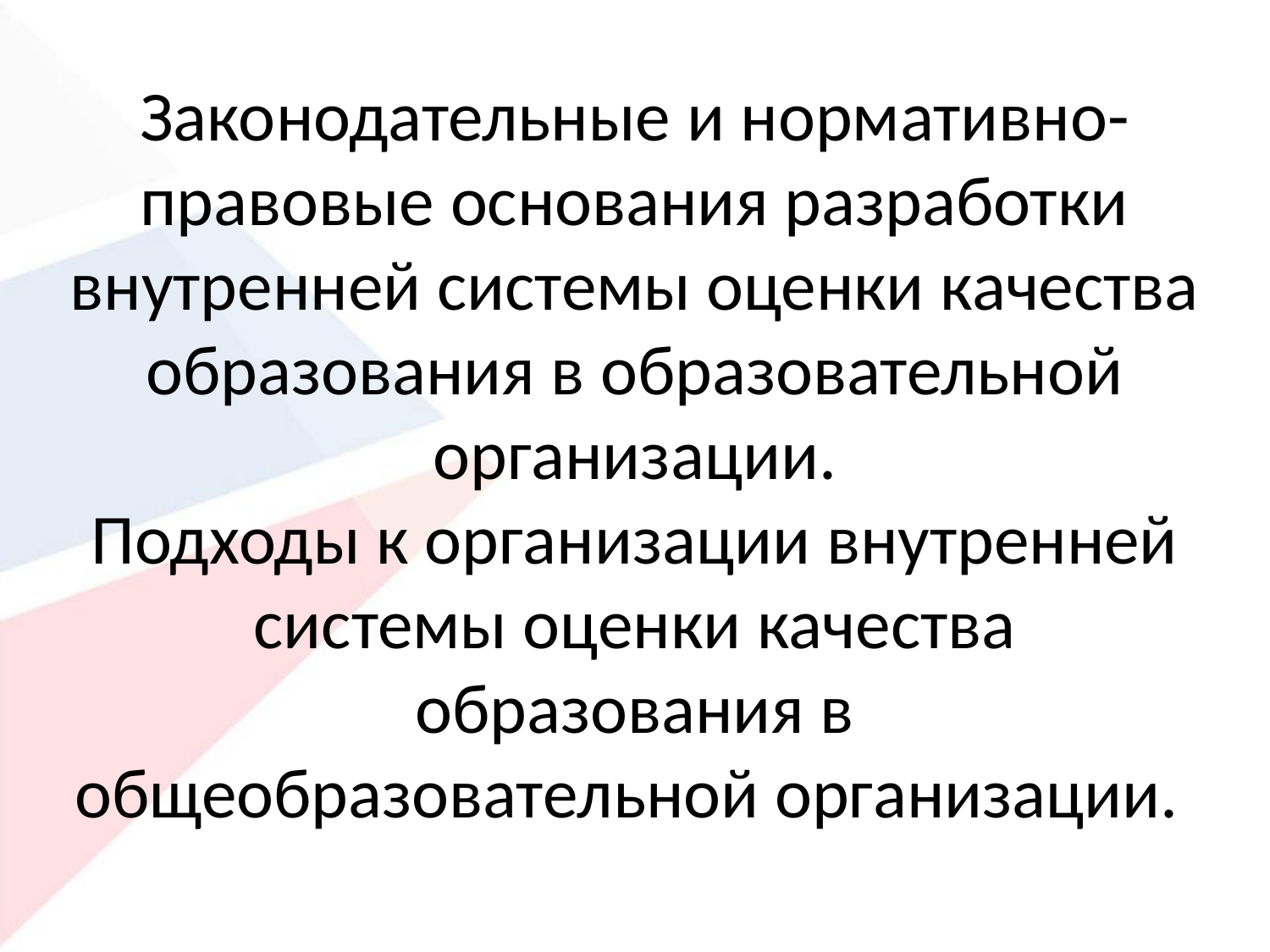

# Законодательные и нормативно-правовые основания разработки внутренней системы оценки качества образования в образовательной организации. Подходы к организации внутренней системы оценки качества образования в общеобразовательной организации.